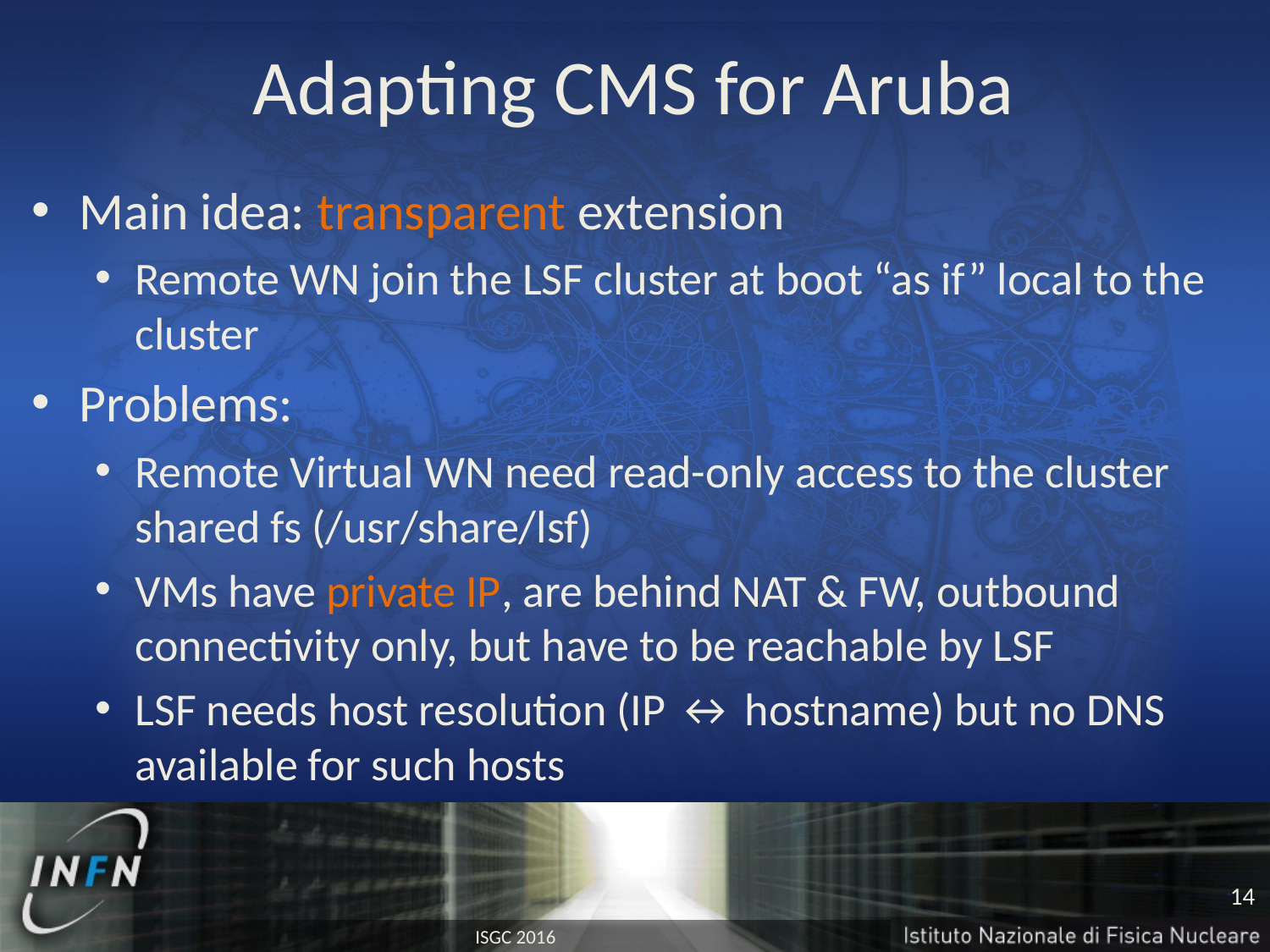

# Adapting CMS for Aruba
Main idea: transparent extension
Remote WN join the LSF cluster at boot “as if” local to the cluster
Problems:
Remote Virtual WN need read-only access to the cluster shared fs (/usr/share/lsf)
VMs have private IP, are behind NAT & FW, outbound connectivity only, but have to be reachable by LSF
LSF needs host resolution (IP ↔ hostname) but no DNS available for such hosts
14
ISGC 2016